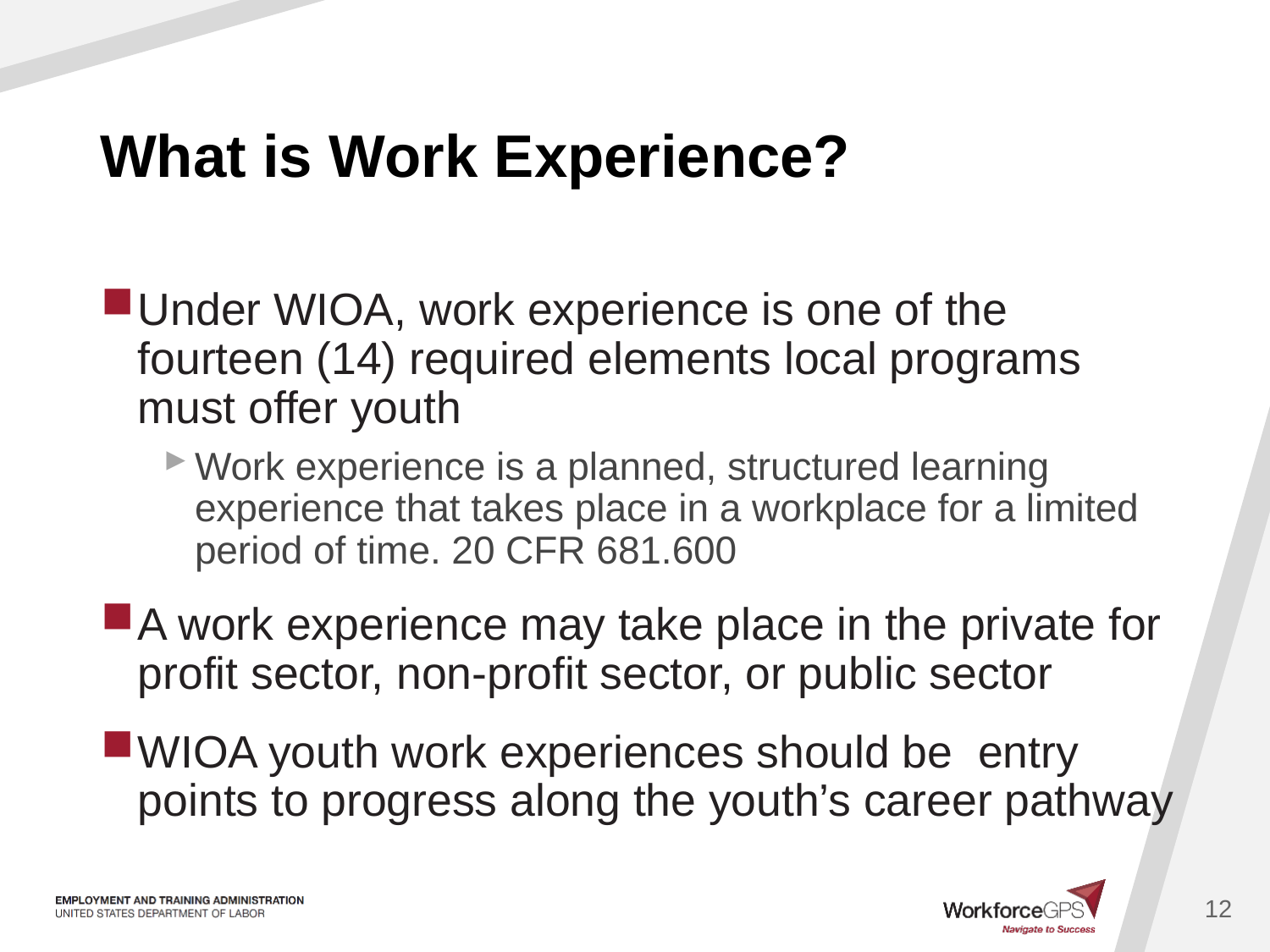

# What is Work Experience?

Under WIOA, work experience is one of the fourteen (14) required elements local programs must offer youth
Work experience is a planned, structured learning experience that takes place in a workplace for a limited period of time. 20 CFR 681.600
A work experience may take place in the private for profit sector, non-profit sector, or public sector
WIOA youth work experiences should be  entry points to progress along the youth’s career pathway

12